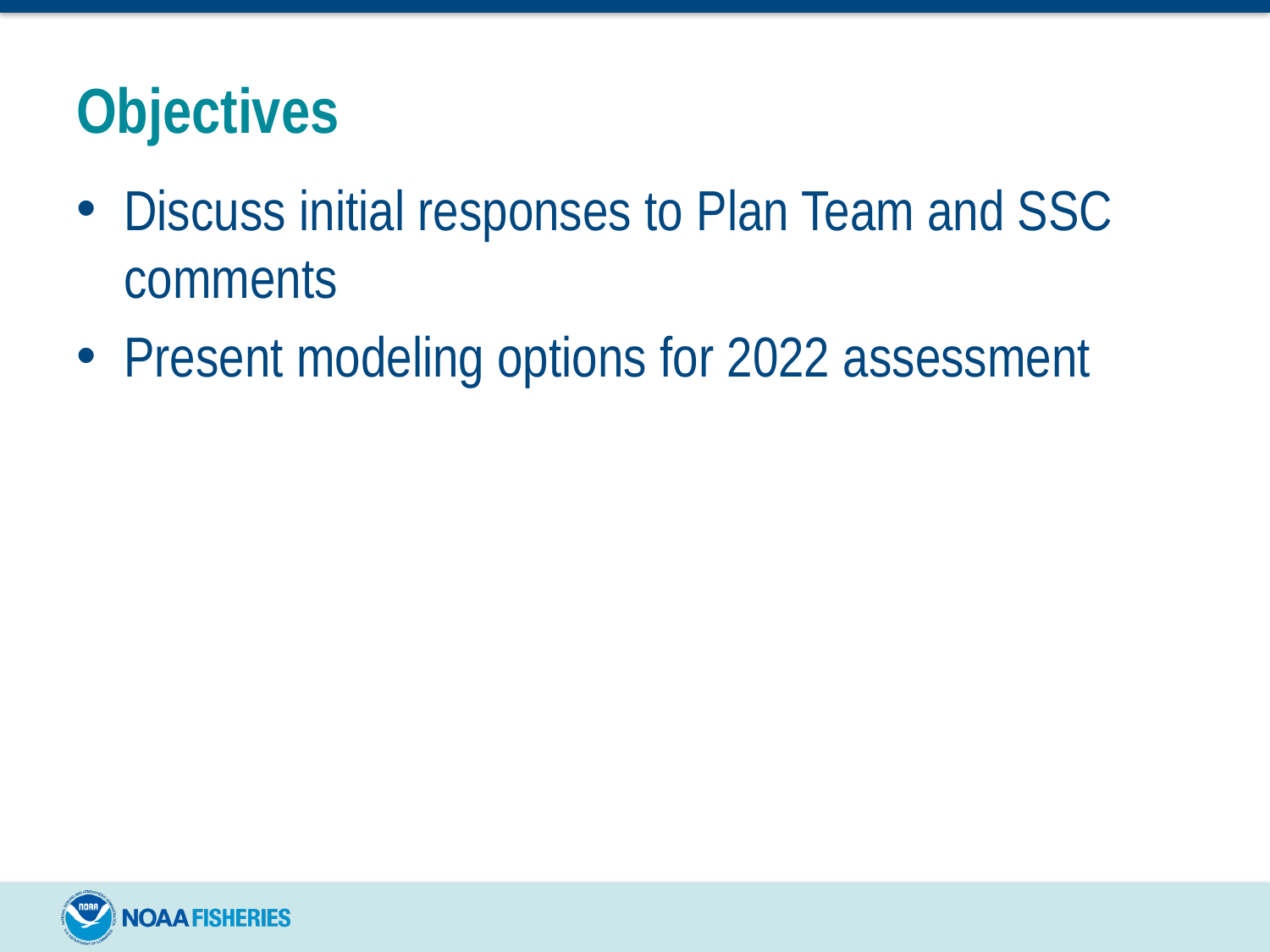

# Objectives
Discuss initial responses to Plan Team and SSC comments
Present modeling options for 2022 assessment